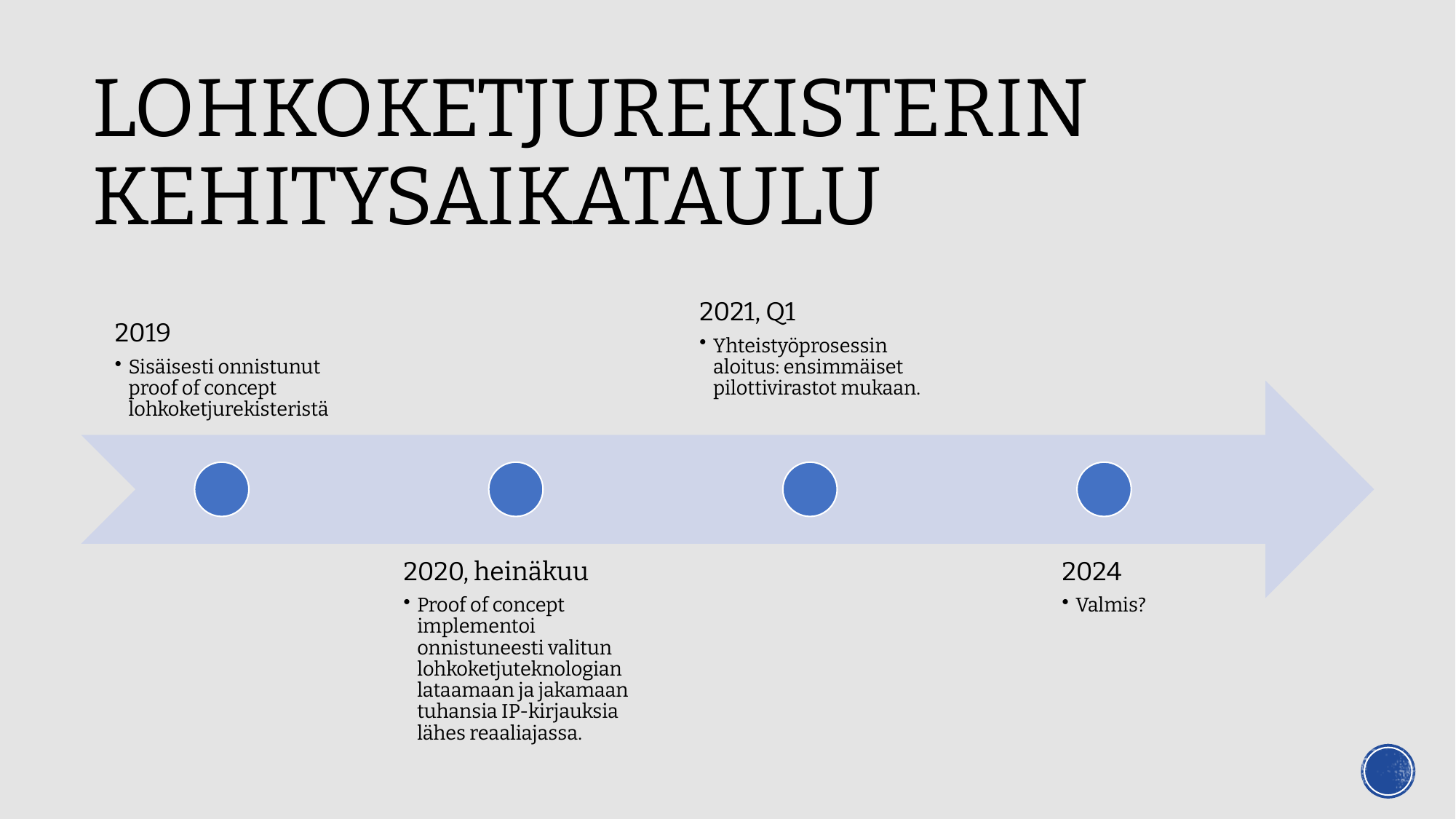

# LohkoketjuRekisterin kehitysaikataulu
2019
Sisäisesti onnistunut proof of concept lohkoketjurekisteristä
2020, heinäkuu
Proof of concept implementoi onnistuneesti valitun lohkoketjuteknologian lataamaan ja jakamaan tuhansia IP-kirjauksia lähes reaaliajassa.
2021, Q1
Yhteistyöprosessin aloitus: ensimmäiset pilottivirastot mukaan.
2024
Valmis?